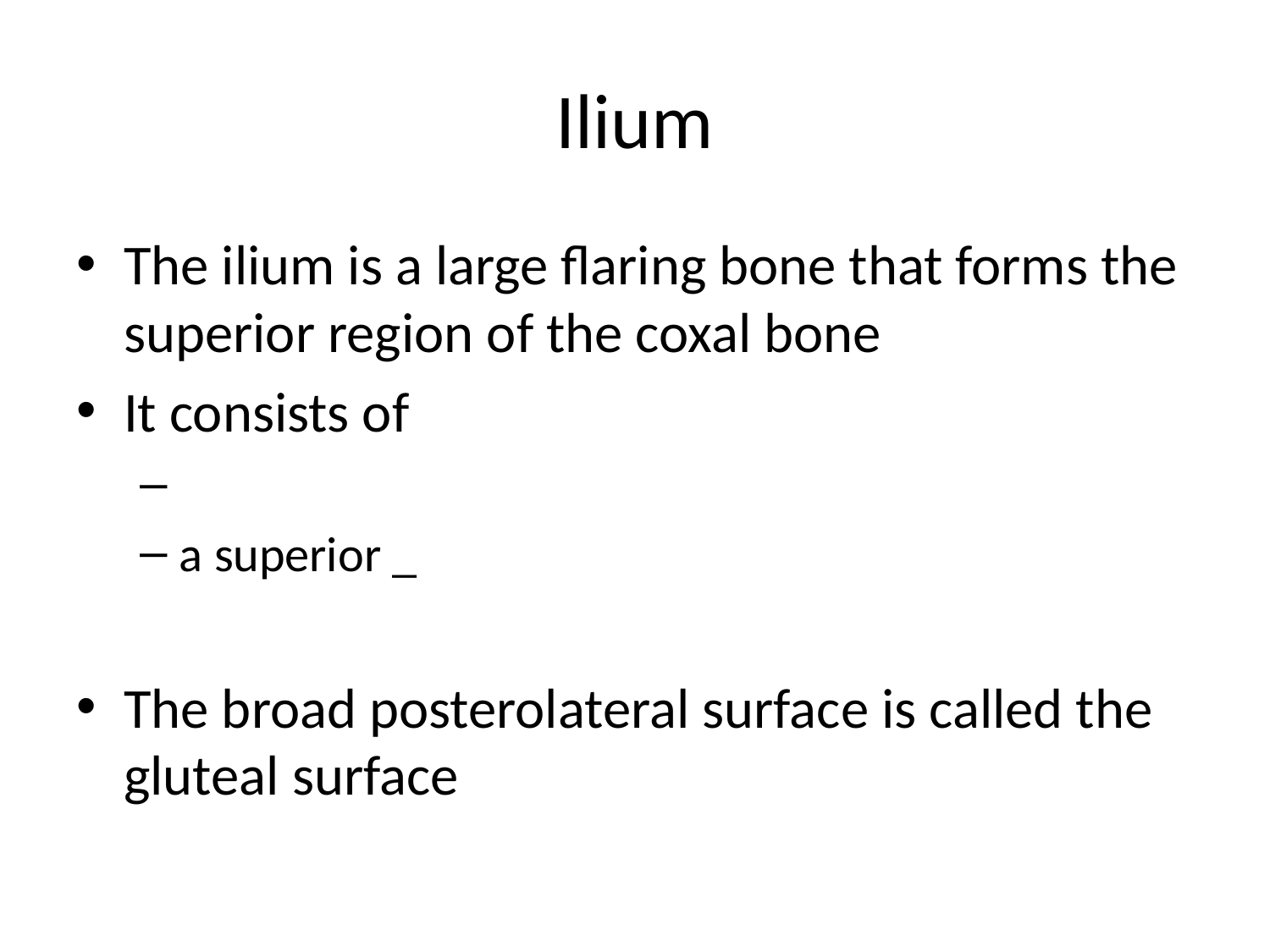

# Ilium
The ilium is a large flaring bone that forms the superior region of the coxal bone
It consists of

a superior _

The broad posterolateral surface is called the gluteal surface